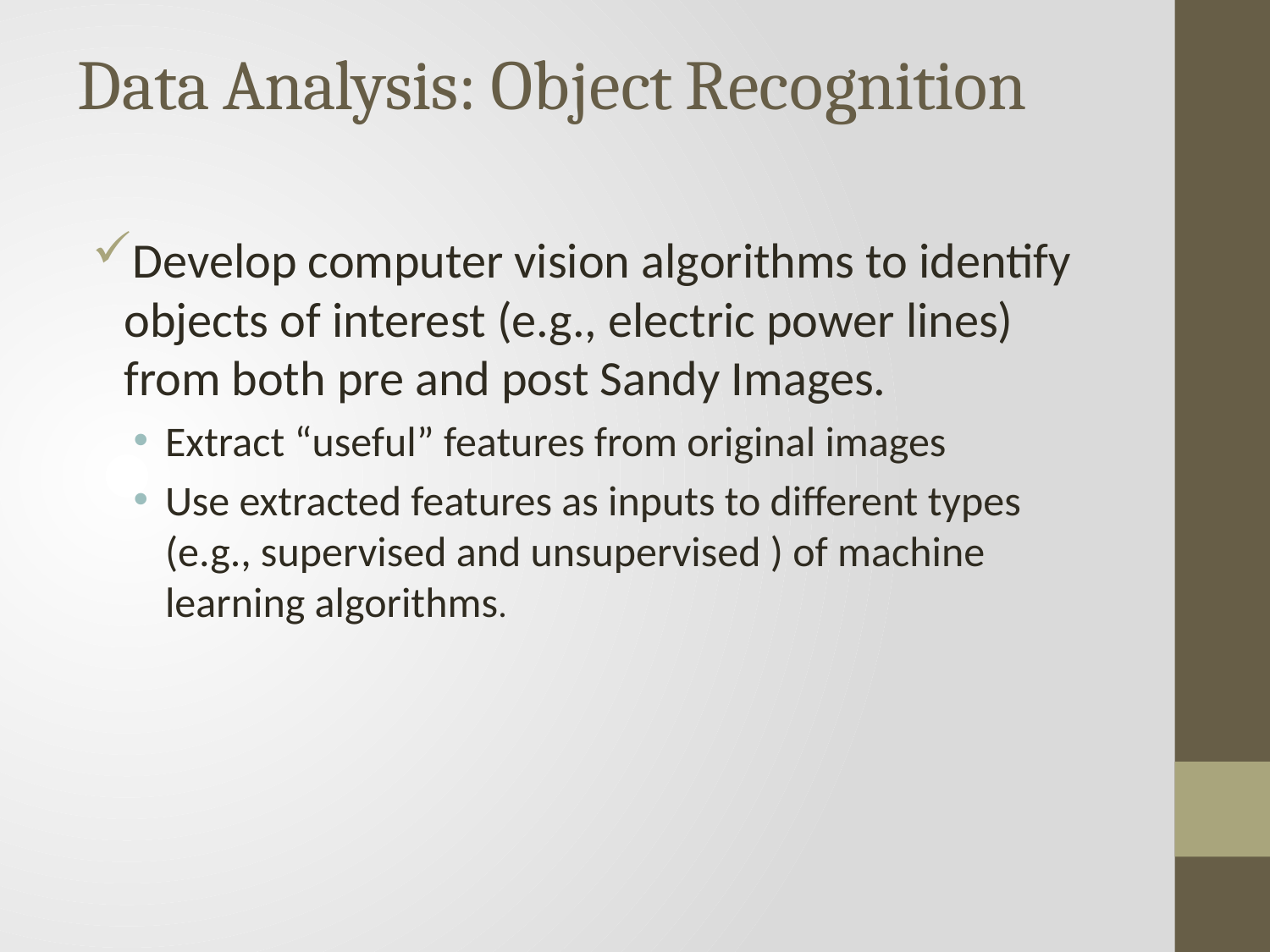

# Data Analysis: Object Recognition
Develop computer vision algorithms to identify objects of interest (e.g., electric power lines) from both pre and post Sandy Images.
Extract “useful” features from original images
Use extracted features as inputs to different types (e.g., supervised and unsupervised ) of machine learning algorithms.